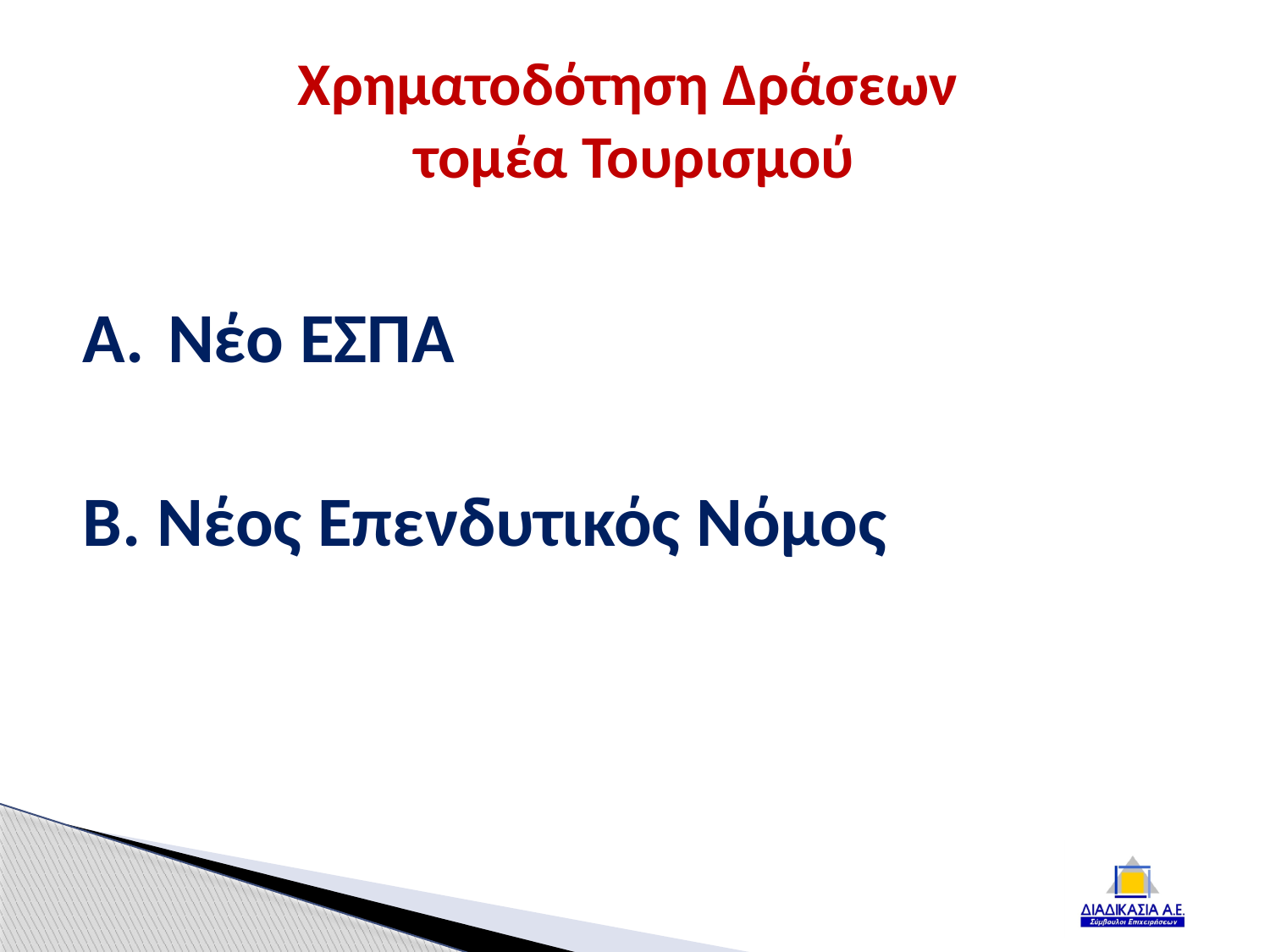

# Χρηματοδότηση Δράσεων τομέα Τουρισμού
Α. 	Νέο ΕΣΠΑ

Β. Νέος Επενδυτικός Νόμος